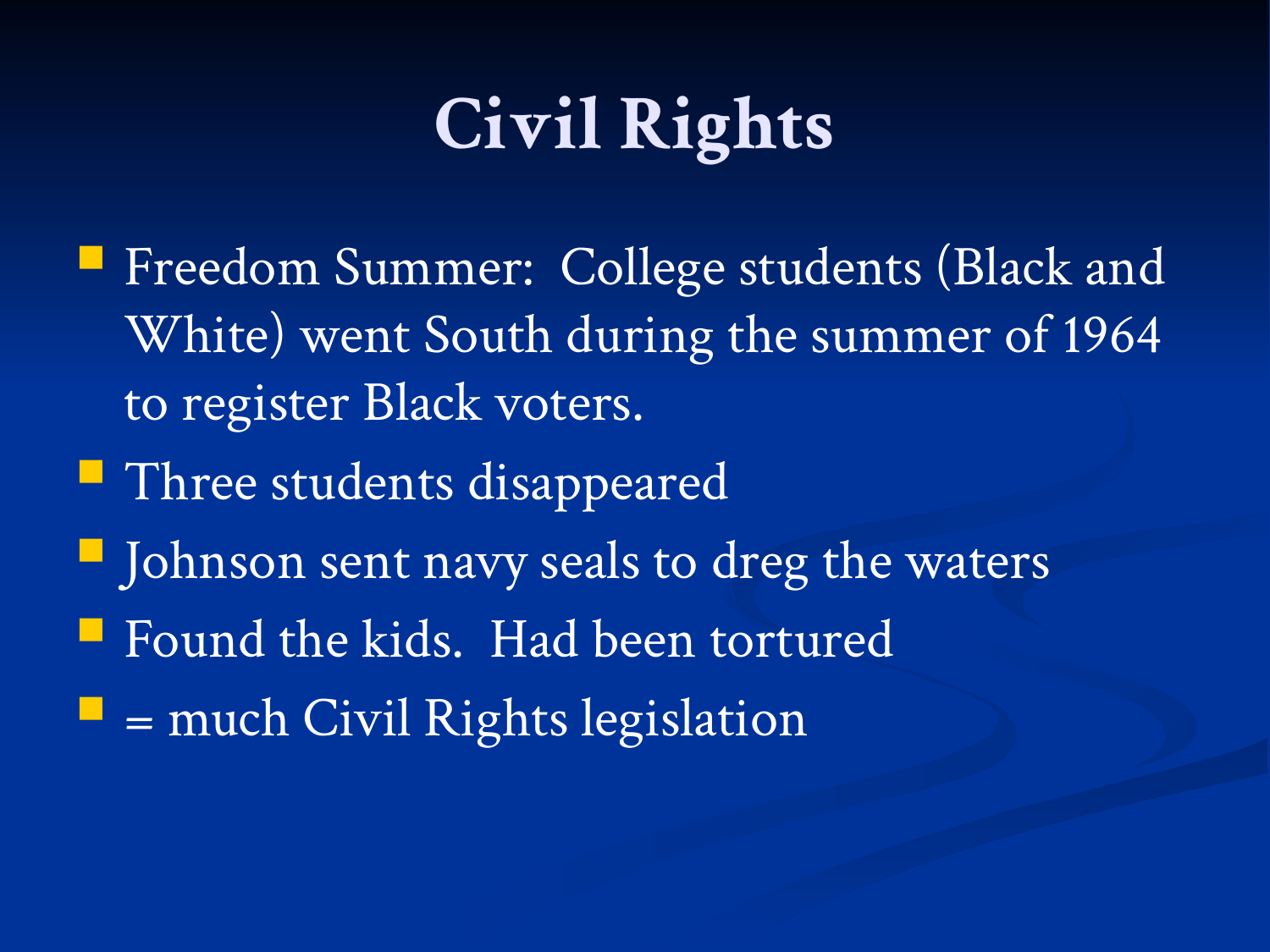

# Civil Rights
Freedom Summer:  College students (Black and White) went South during the summer of 1964 to register Black voters.
Three students disappeared
Johnson sent navy seals to dreg the waters
Found the kids.  Had been tortured
= much Civil Rights legislation